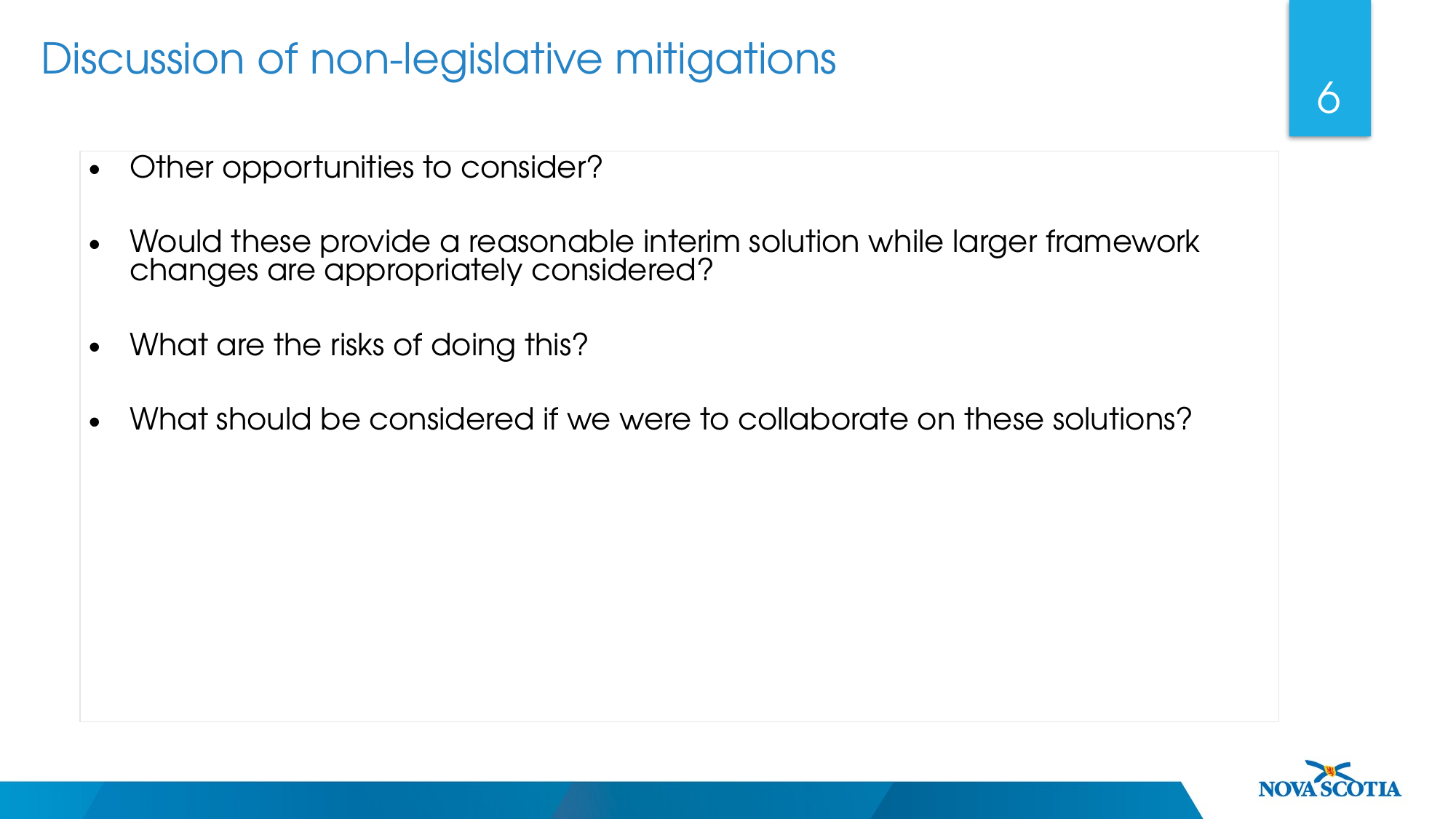

Discussion of non-legislative mitigations
6
| Other opportunities to consider? Would these provide a reasonable interim solution while larger framework changes are appropriately considered? What are the risks of doing this? What should be considered if we were to collaborate on these solutions? |
| --- |
|  |